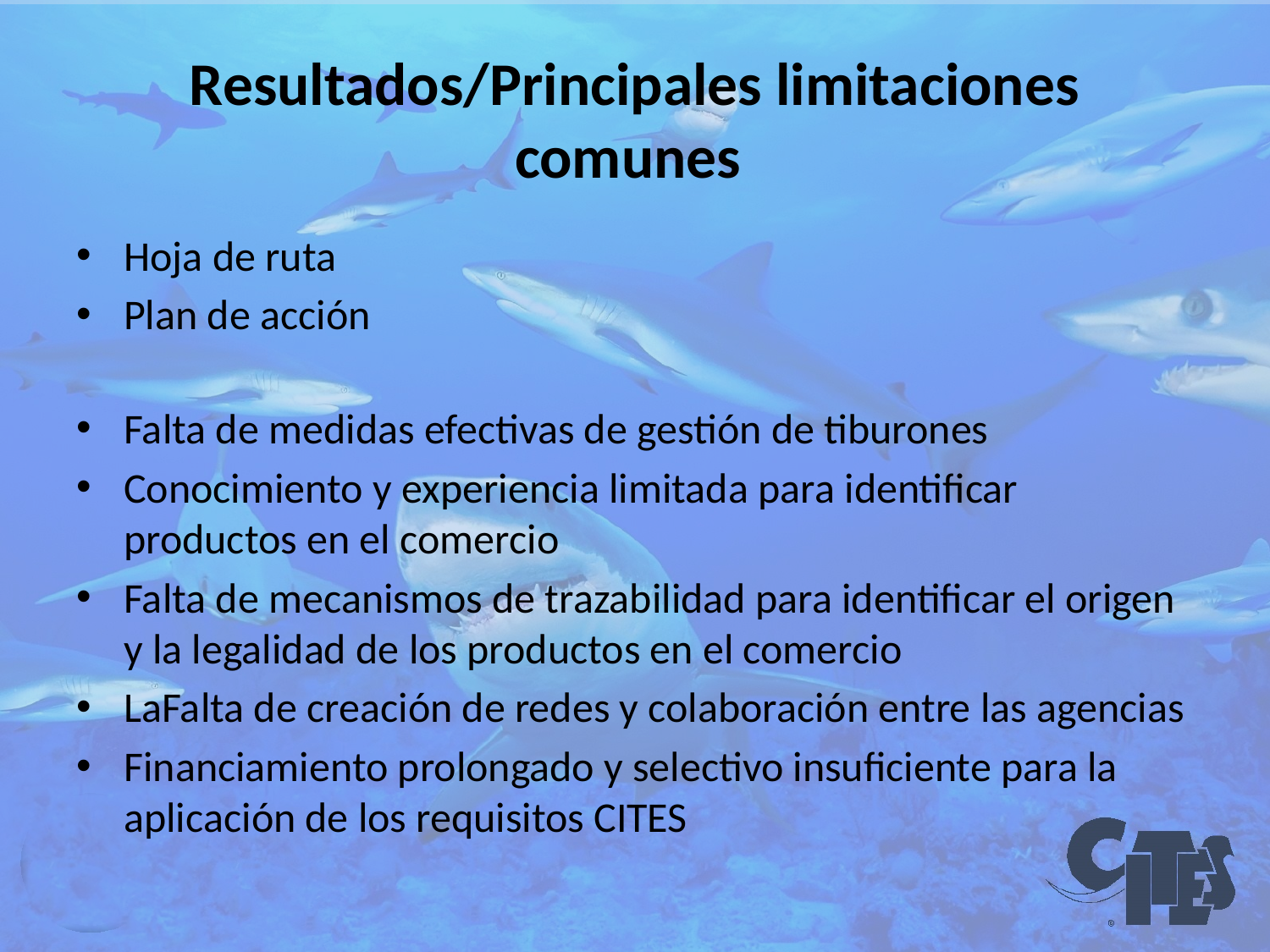

# Resultados/Principales limitaciones comunes
Hoja de ruta
Plan de acción

Falta de medidas efectivas de gestión de tiburones
Conocimiento y experiencia limitada para identificar productos en el comercio
Falta de mecanismos de trazabilidad para identificar el origen y la legalidad de los productos en el comercio
LaFalta de creación de redes y colaboración entre las agencias
Financiamiento prolongado y selectivo insuficiente para la aplicación de los requisitos CITES